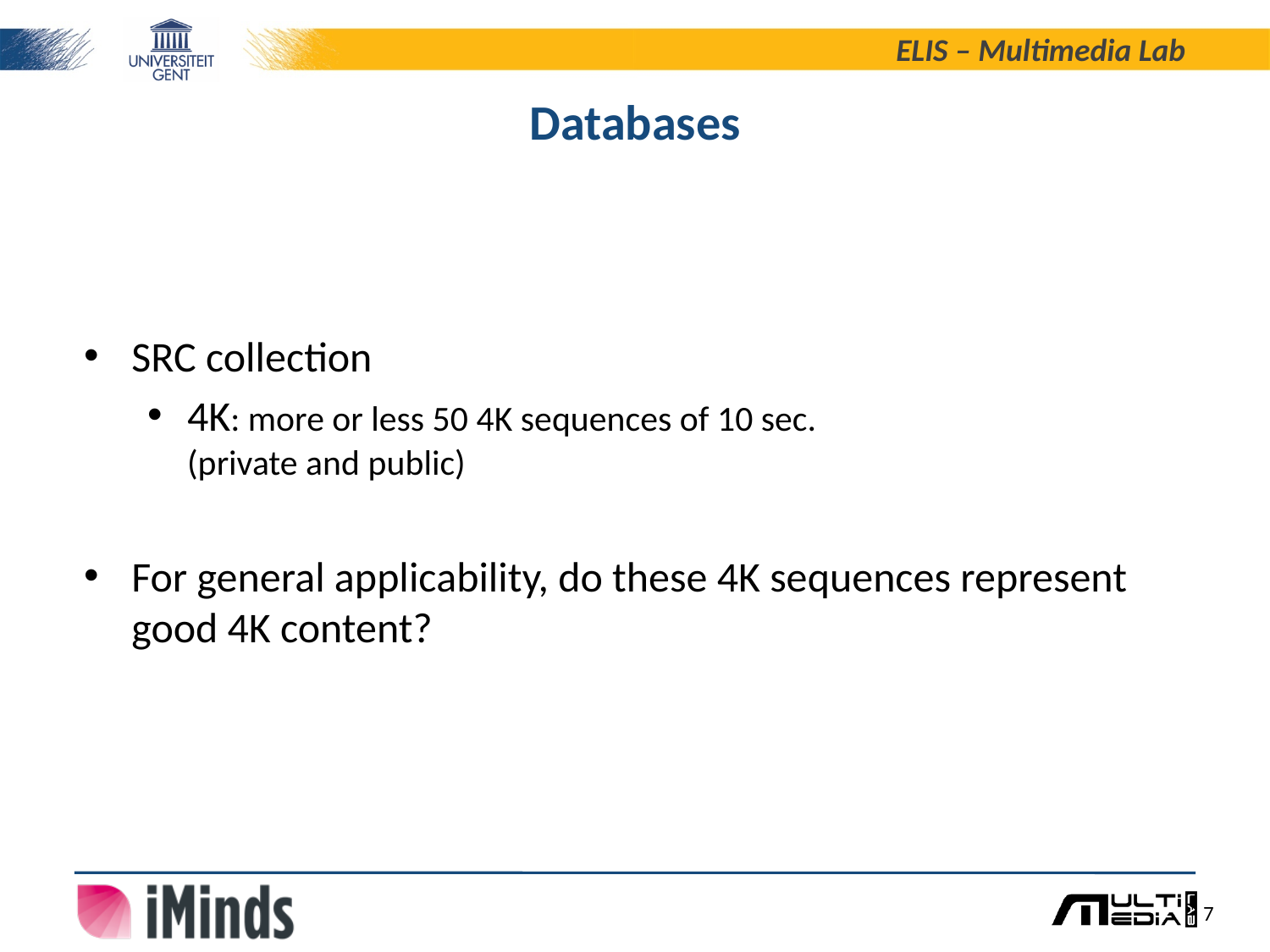

# Databases
SRC collection
4K: more or less 50 4K sequences of 10 sec.
(private and public)

For general applicability, do these 4K sequences represent good 4K content?